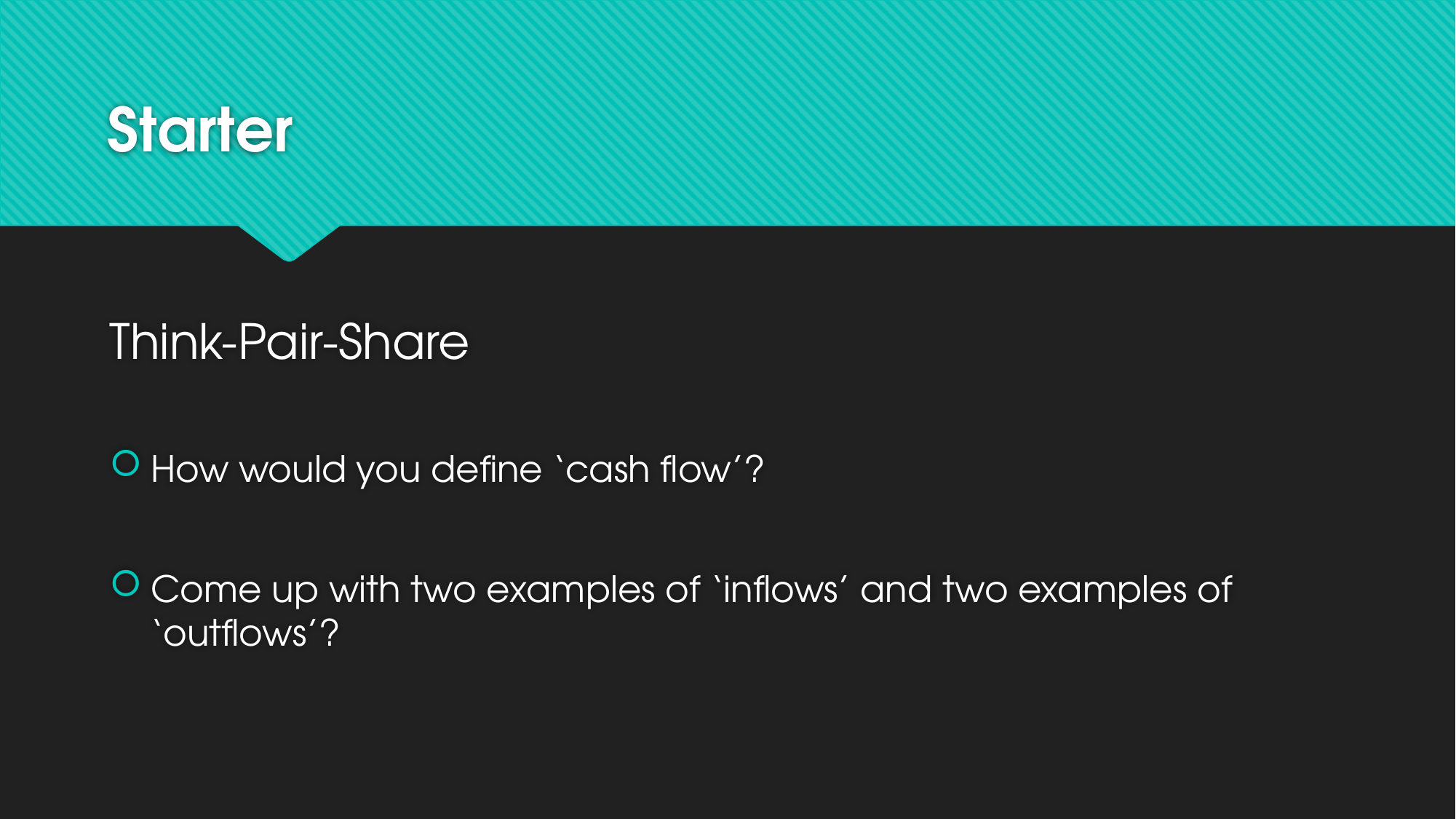

# Starter
Think-Pair-Share

How would you define ‘cash flow’?

Come up with two examples of ‘inflows’ and two examples of ‘outflows’?